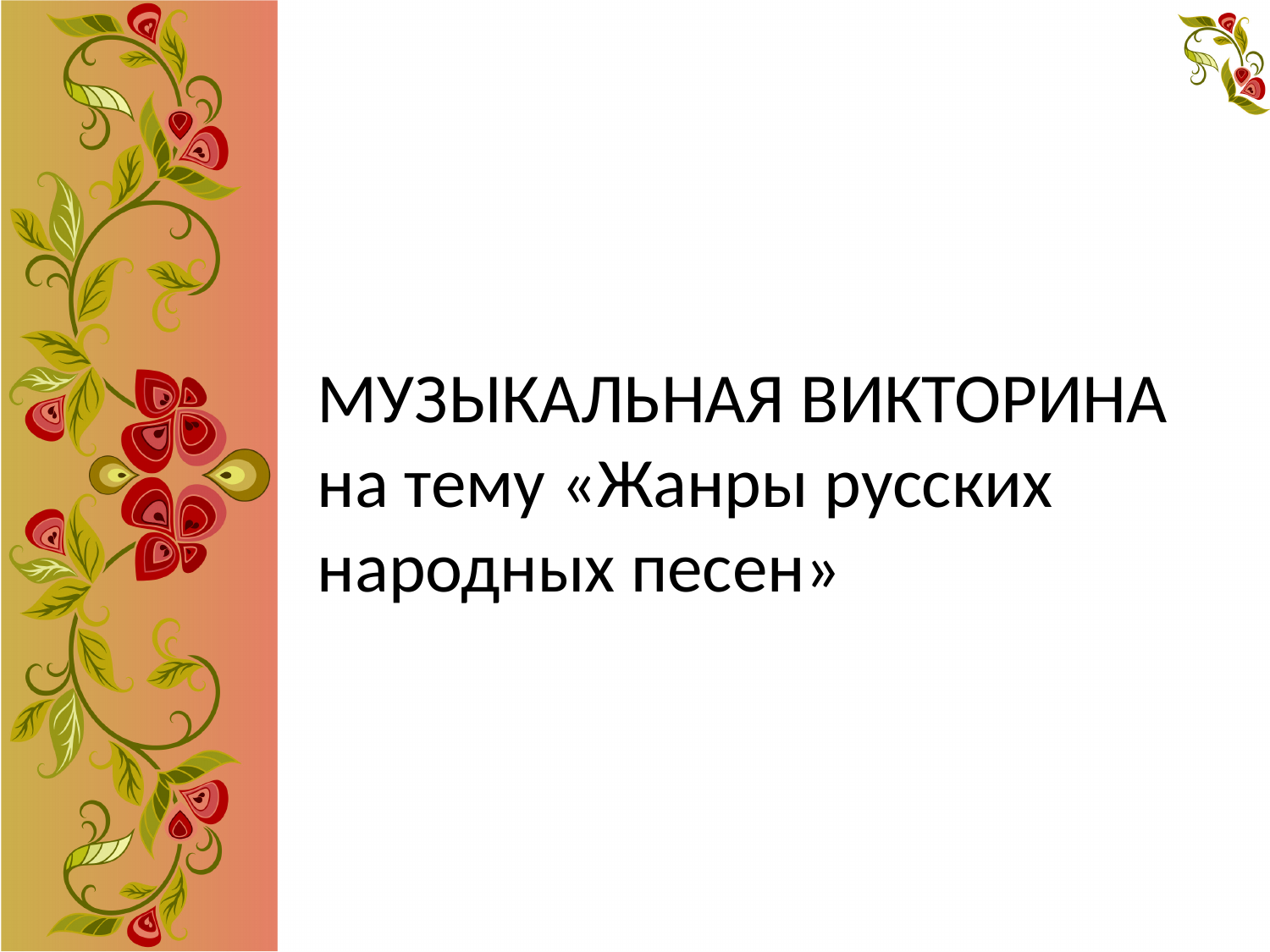

МУЗЫКАЛЬНАЯ ВИКТОРИНА на тему «Жанры русских народных песен»